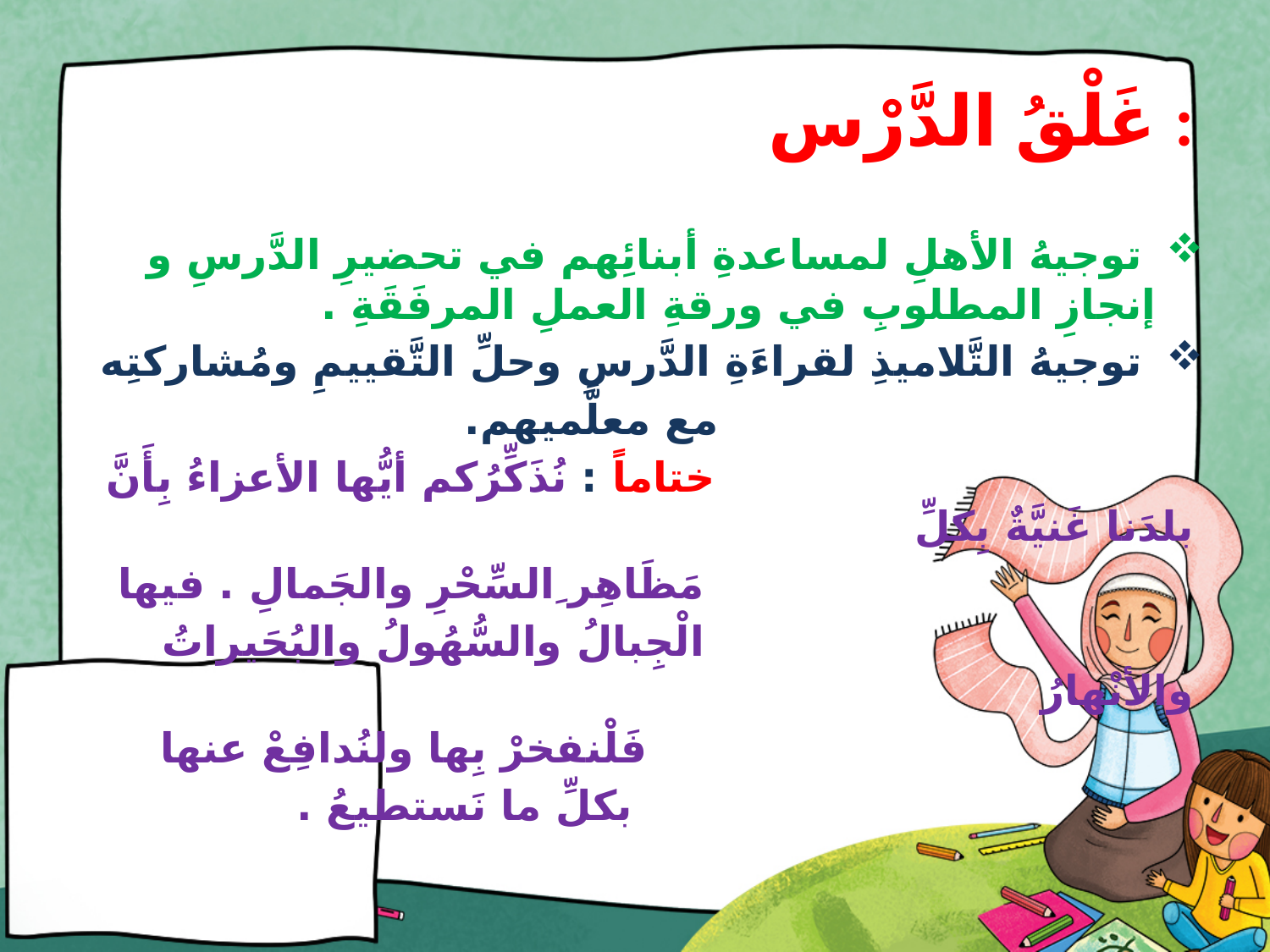

# غَلْقُ الدَّرْس :
 توجيهُ الأهلِ لمساعدةِ أبنائِهم في تحضيرِ الدَّرسِ و إنجازِ المطلوبِ في ورقةِ العملِ المرفَقَةِ .
 توجيهُ التَّلاميذِ لقراءَةِ الدَّرسِ وحلِّ التَّقييمِ ومُشاركتِه
                                 مع معلَّميهم.
                                 ختاماً : نُذَكِّرُكم أيُّها الأعزاءُ بِأَنَّ بلدَنا غَنيَّةٌ بِكلِّ
                                  مَظَاهِر ِالسِّحْرِ والجَمالِ . فيها
                                  الْجِبالُ والسُّهُولُ والبُحَيراتُ والأنْهارُ
                                      فَلْنفخرْ بِها ولنُدافِعْ عنها
                                       بكلِّ ما نَستطيعُ .